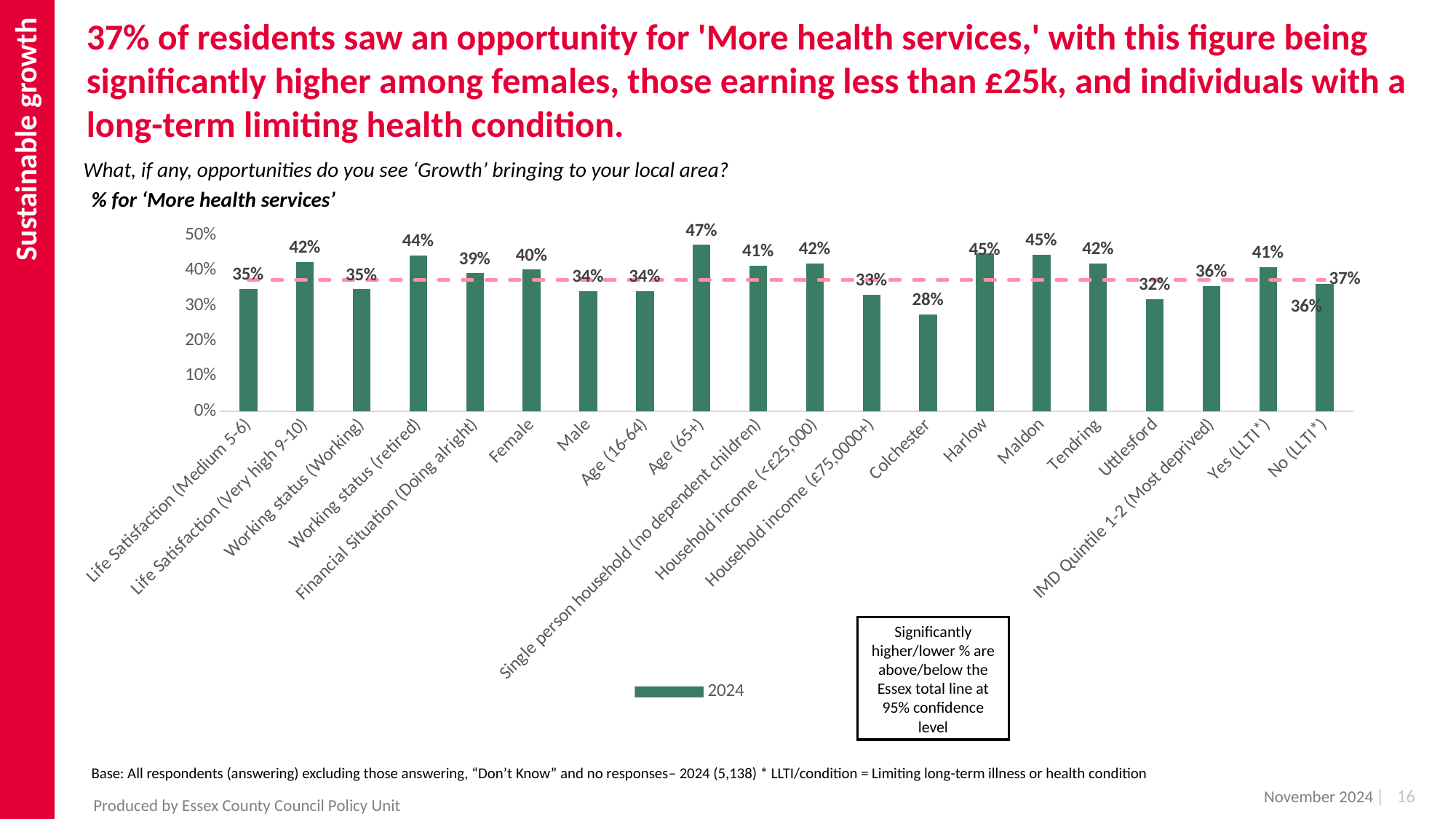

Sustainable growth
37% of residents saw an opportunity for 'More health services,' with this figure being significantly higher among females, those earning less than £25k, and individuals with a long-term limiting health condition.

What, if any, opportunities do you see ‘Growth’ bringing to your local area?
% for ‘More health services’

### Chart

| Category | 2024 | Essex Total |
|---|---|---|
| Life Satisfaction (Medium 5-6) | 0.3474239416753809 | 0.3733492333906231 |
| Life Satisfaction (Very high 9-10) | 0.4244139340551483 | 0.3733492333906231 |
| Working status (Working) | 0.34683354468490074 | 0.3733492333906231 |
| Working status (retired) | 0.4436811464507084 | 0.3733492333906231 |
| Financial Situation (Doing alright) | 0.39230048412583174 | 0.3733492333906231 |
| Female | 0.4029563037778242 | 0.3733492333906231 |
| Male | 0.3424872588536116 | 0.3733492333906231 |
| Age (16-64) | 0.3422716599110364 | 0.3733492333906231 |
| Age (65+) | 0.4733391765039307 | 0.3733492333906231 |
| Single person household (no dependent children) | 0.4147396500162755 | 0.3733492333906231 |
| Household income (<£25,000) | 0.42098011322195394 | 0.3733492333906231 |
| Household income (£75,0000+) | 0.3312455189024703 | 0.3733492333906231 |
| Colchester | 0.2755924477747837 | 0.3733492333906231 |
| Harlow | 0.4483104873912297 | 0.3733492333906231 |
| Maldon | 0.4450455696390209 | 0.3733492333906231 |
| Tendring | 0.4204265255529392 | 0.3733492333906231 |
| Uttlesford | 0.3188501371537079 | 0.3733492333906231 |
| IMD Quintile 1-2 (Most deprived) | 0.35672428404093975 | 0.3733492333906231 |
| Yes (LLTI*) | 0.4103780827580438 | 0.3733492333906231 |
| No (LLTI*) | 0.36122498808122555 | 0.3733492333906231 |
Significantly higher/lower % are above/below the Essex total line at 95% confidence level
Base: All respondents (answering) excluding those answering, “Don’t Know” and no responses– 2024 (5,138) * LLTI/condition = Limiting long-term illness or health condition
November 2024
|   16
Produced by Essex County Council Policy Unit